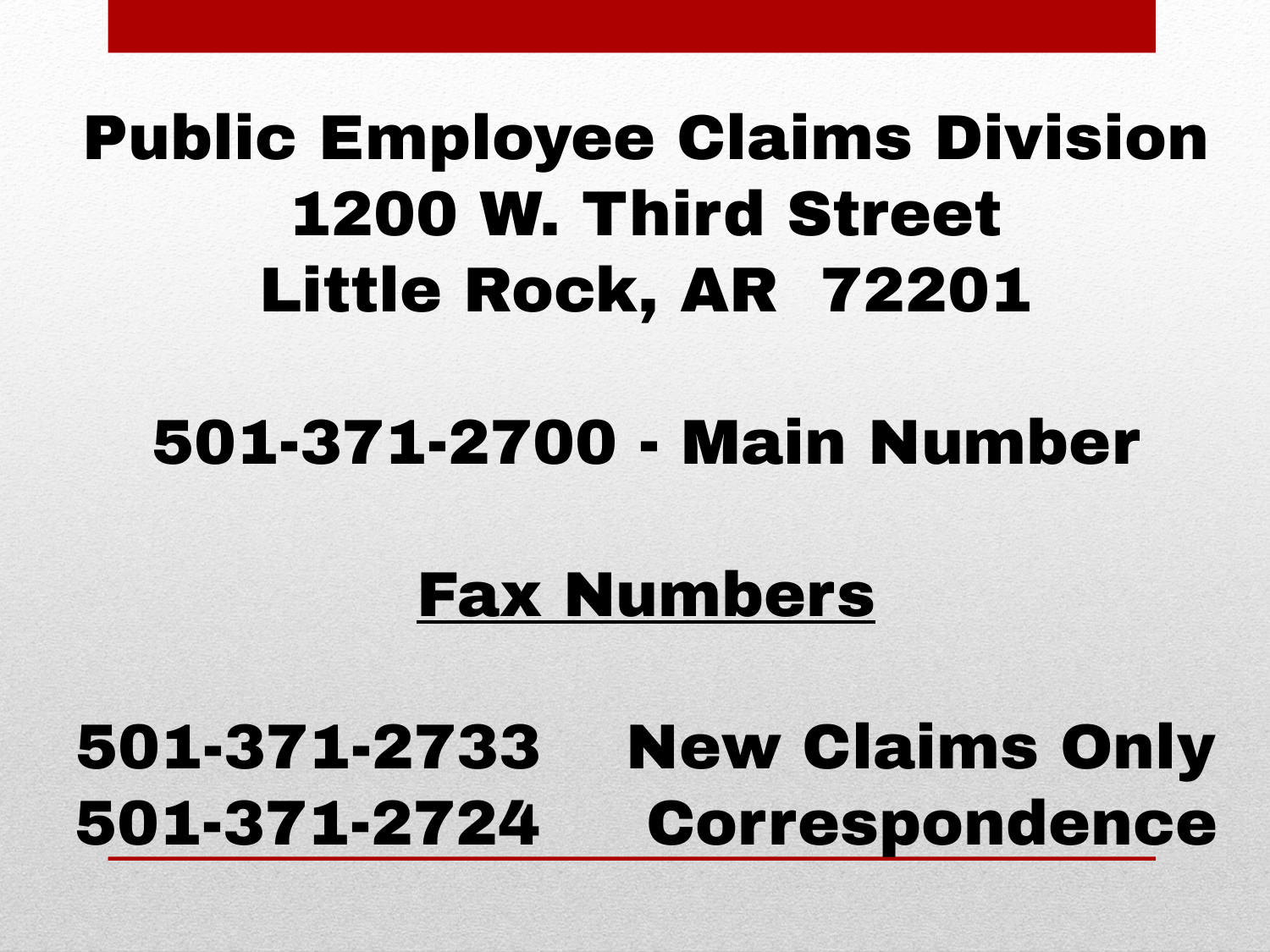

Public Employee Claims Division
1200 W. Third Street
Little Rock, AR  72201

501-371-2700 - Main Number

Fax Numbers

501-371-2733    New Claims Only
501-371-2724     Correspondence